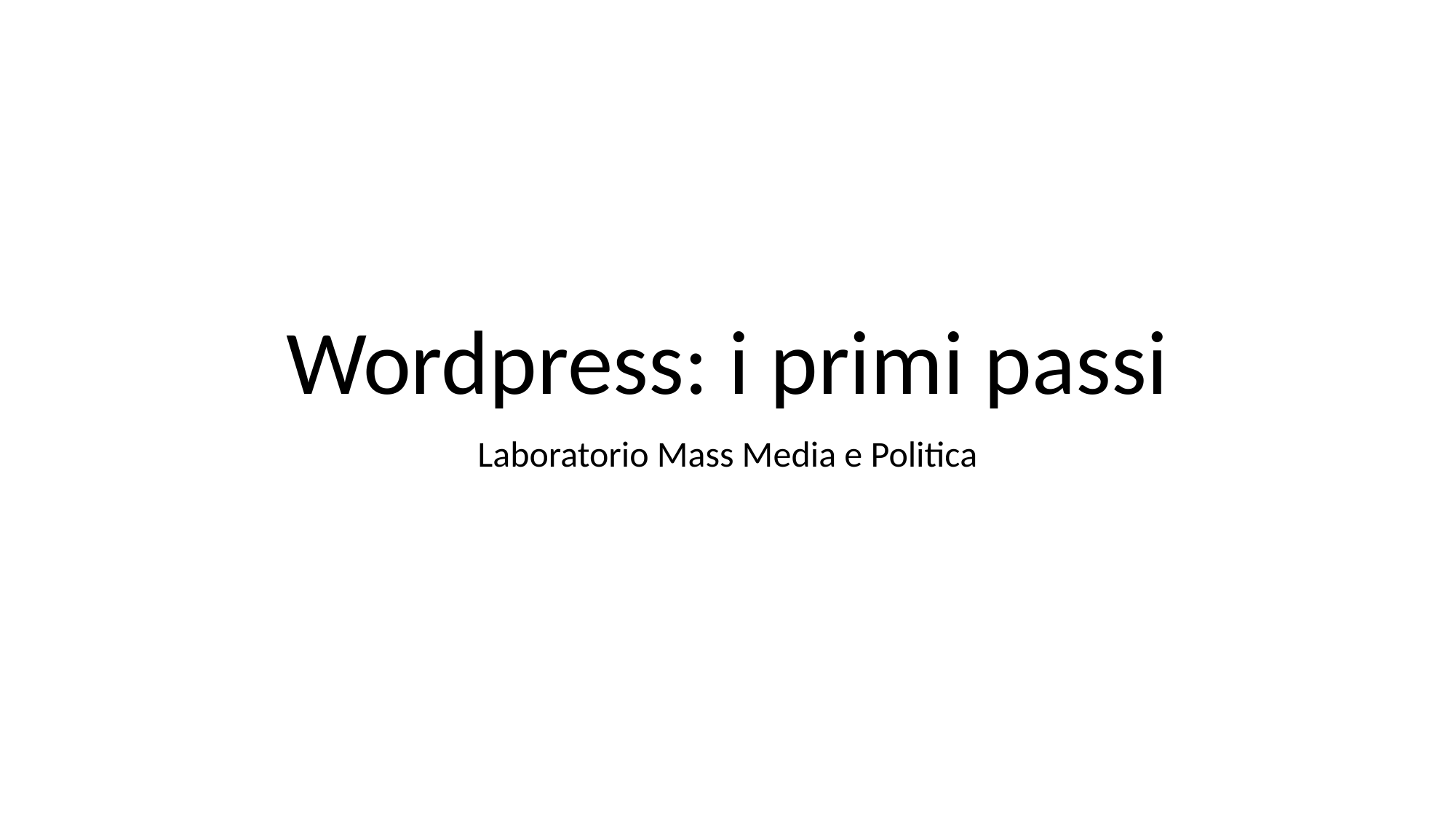

# Wordpress: i primi passi
Laboratorio Mass Media e Politica